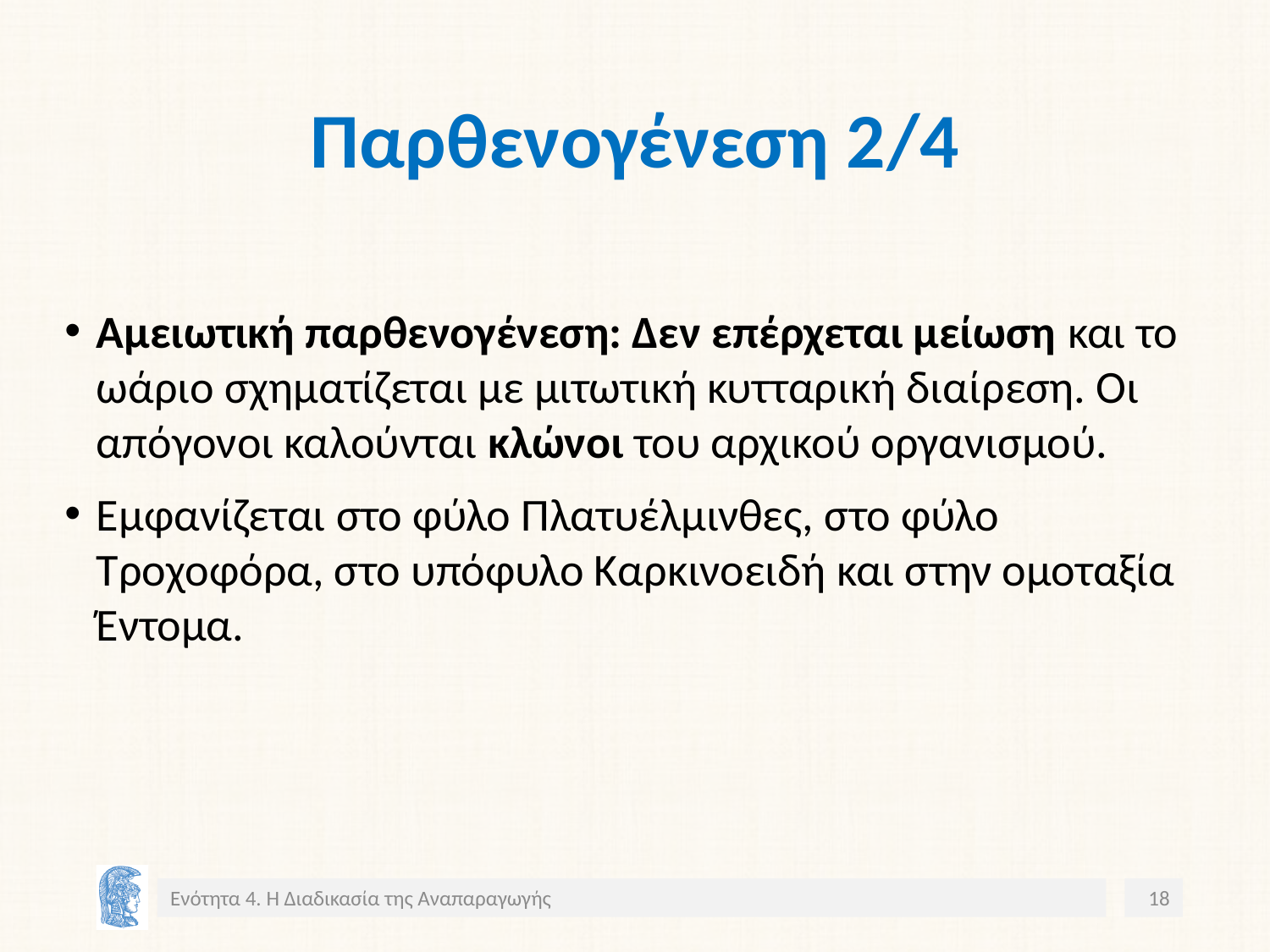

# Παρθενογένεση 2/4
Αμειωτική παρθενογένεση: Δεν επέρχεται μείωση και το ωάριο σχηματίζεται με μιτωτική κυτταρική διαίρεση. Οι απόγονοι καλούνται κλώνοι του αρχικού οργανισμού.
Εμφανίζεται στο φύλο Πλατυέλμινθες, στο φύλο Τροχοφόρα, στο υπόφυλο Καρκινοειδή και στην ομοταξία Έντομα.
Ενότητα 4. Η Διαδικασία της Αναπαραγωγής
18